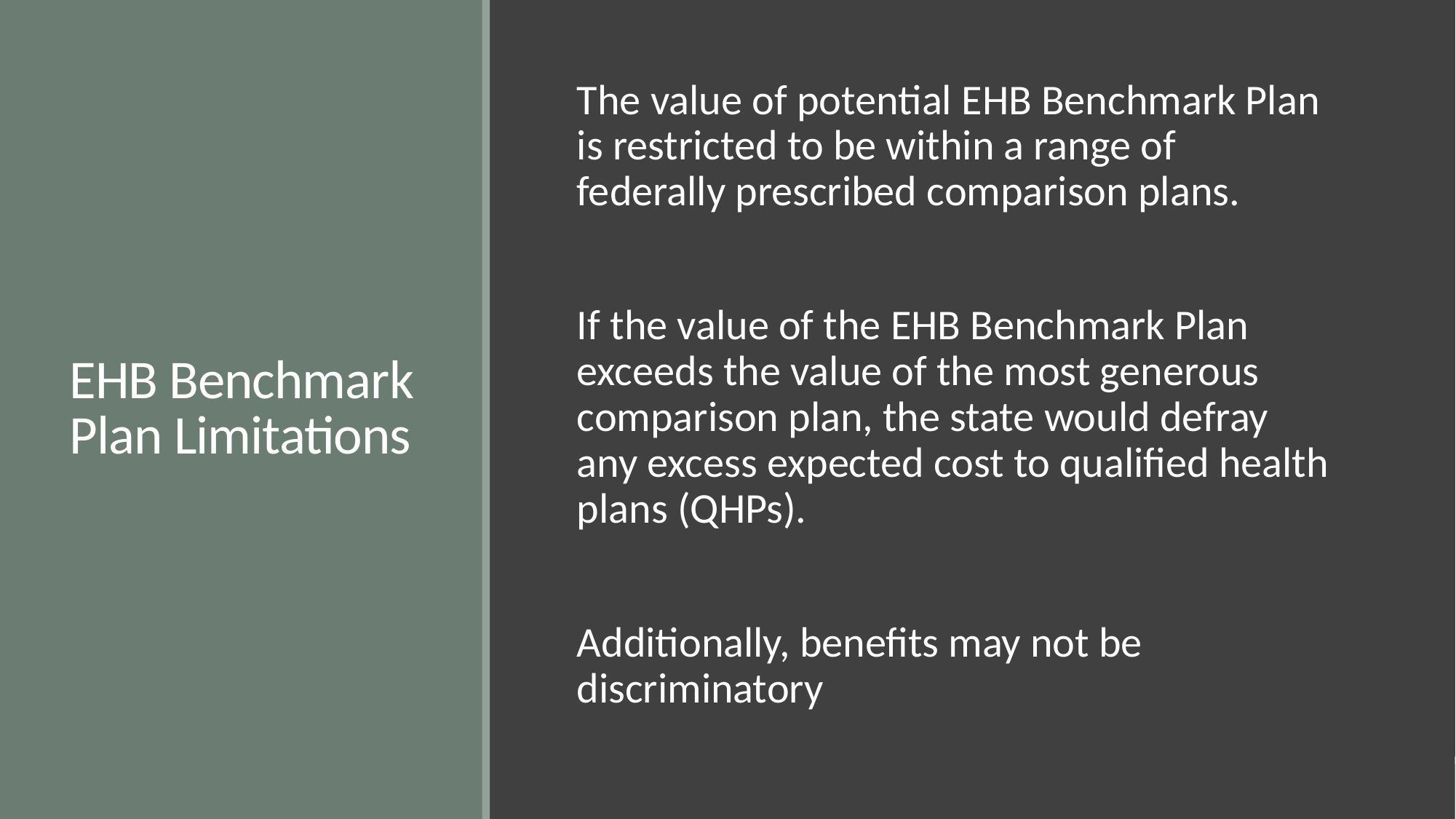

# EHB Benchmark Plan Limitations
The value of potential EHB Benchmark Plan is restricted to be within a range of federally prescribed comparison plans.

If the value of the EHB Benchmark Plan exceeds the value of the most generous comparison plan, the state would defray any excess expected cost to qualified health plans (QHPs).

Additionally, benefits may not be discriminatory